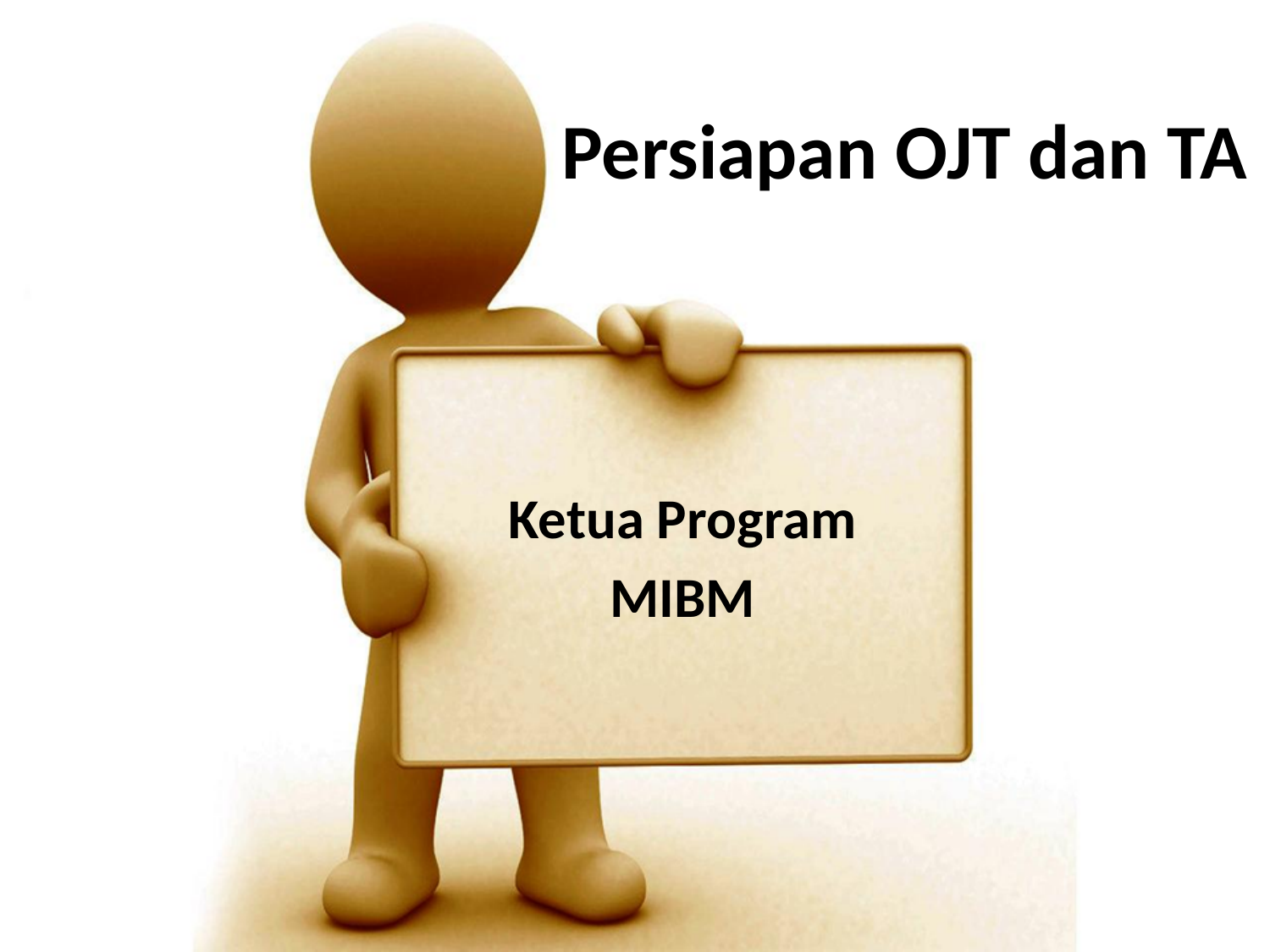

# Persiapan OJT dan TA
Ketua Program
MIBM